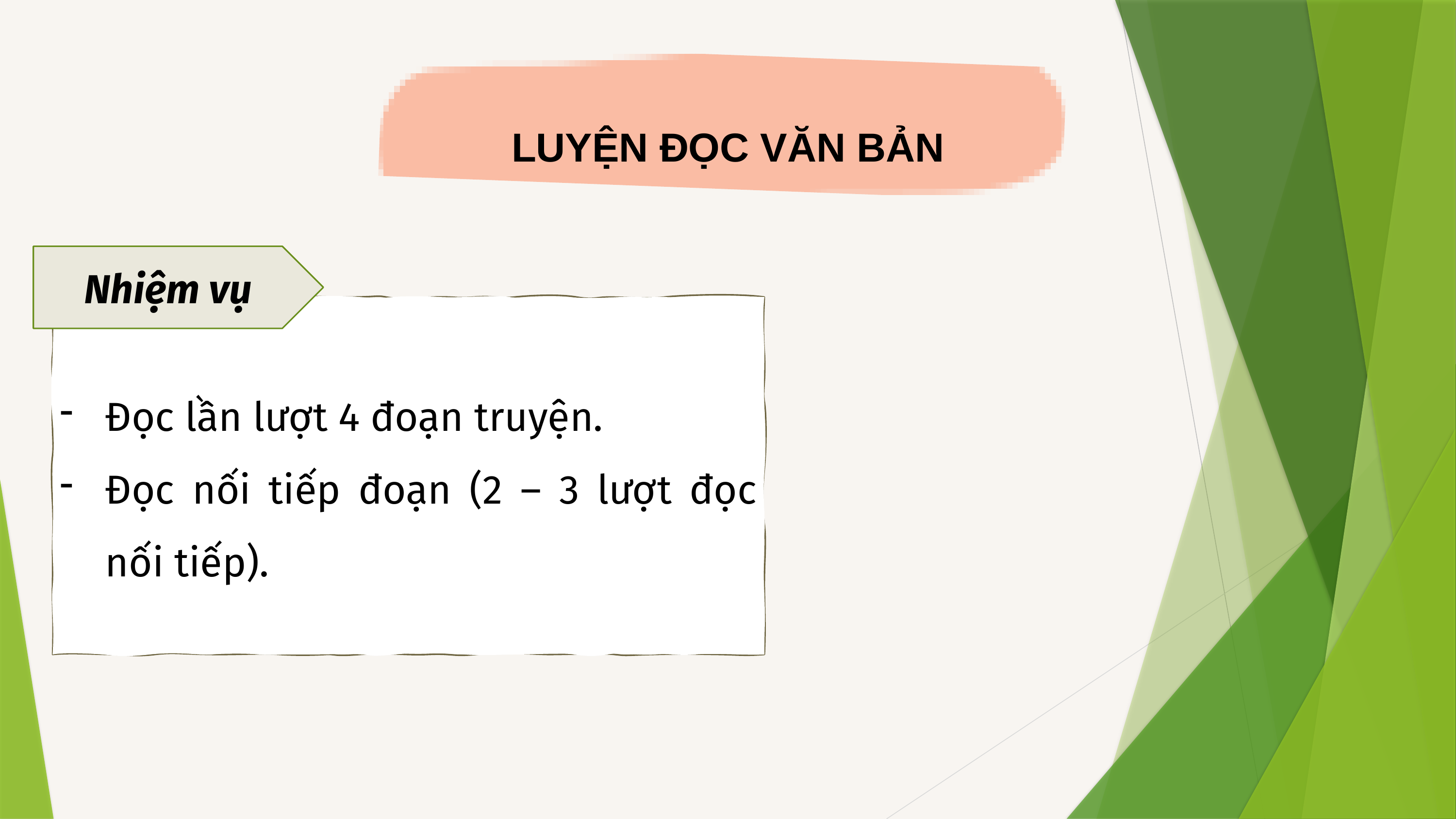

LUYỆN ĐỌC VĂN BẢN
Nhiệm vụ
Đọc lần lượt 4 đoạn truyện.
Đọc nối tiếp đoạn (2 – 3 lượt đọc nối tiếp).